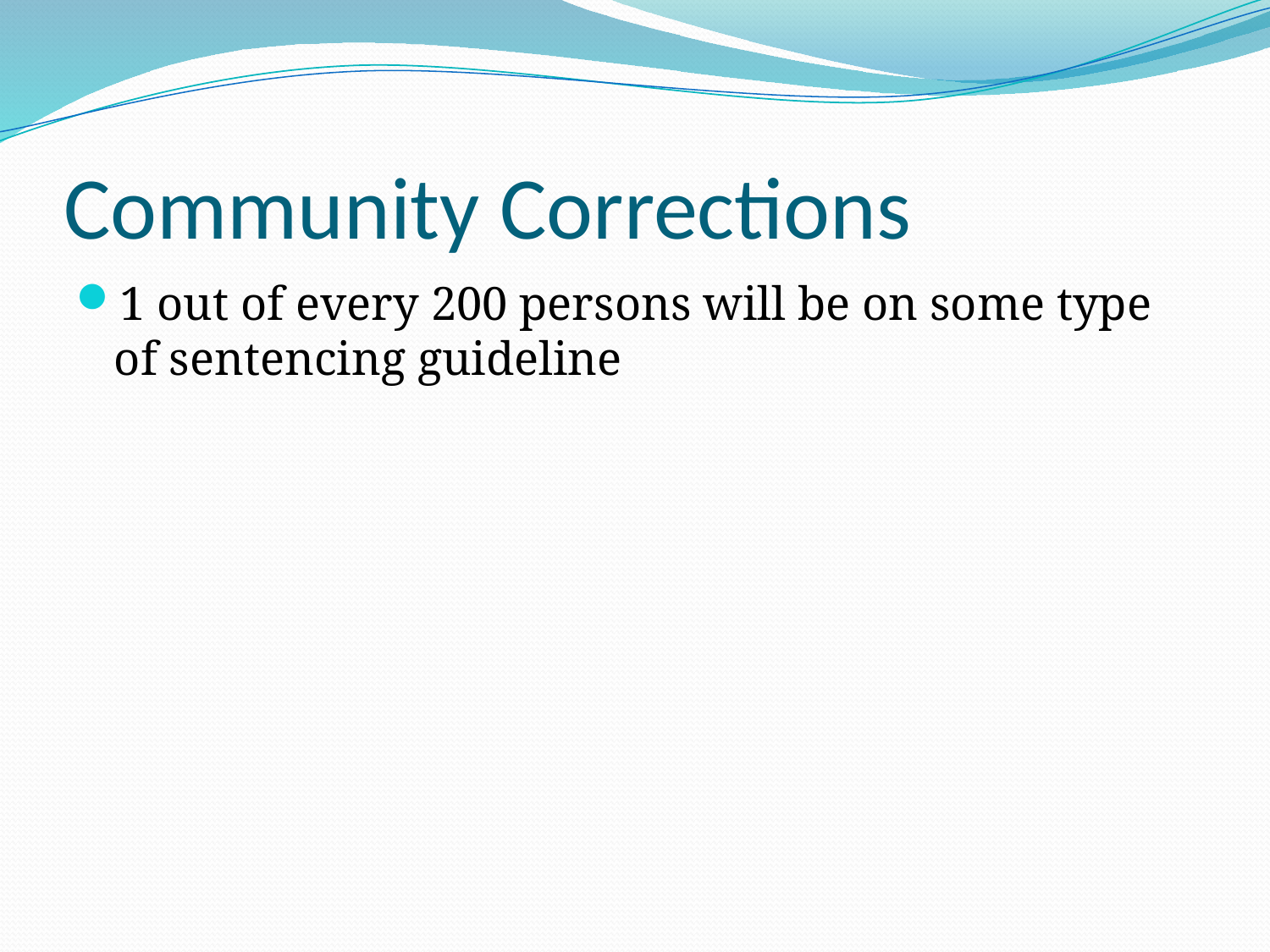

# Community Corrections
1 out of every 200 persons will be on some type of sentencing guideline